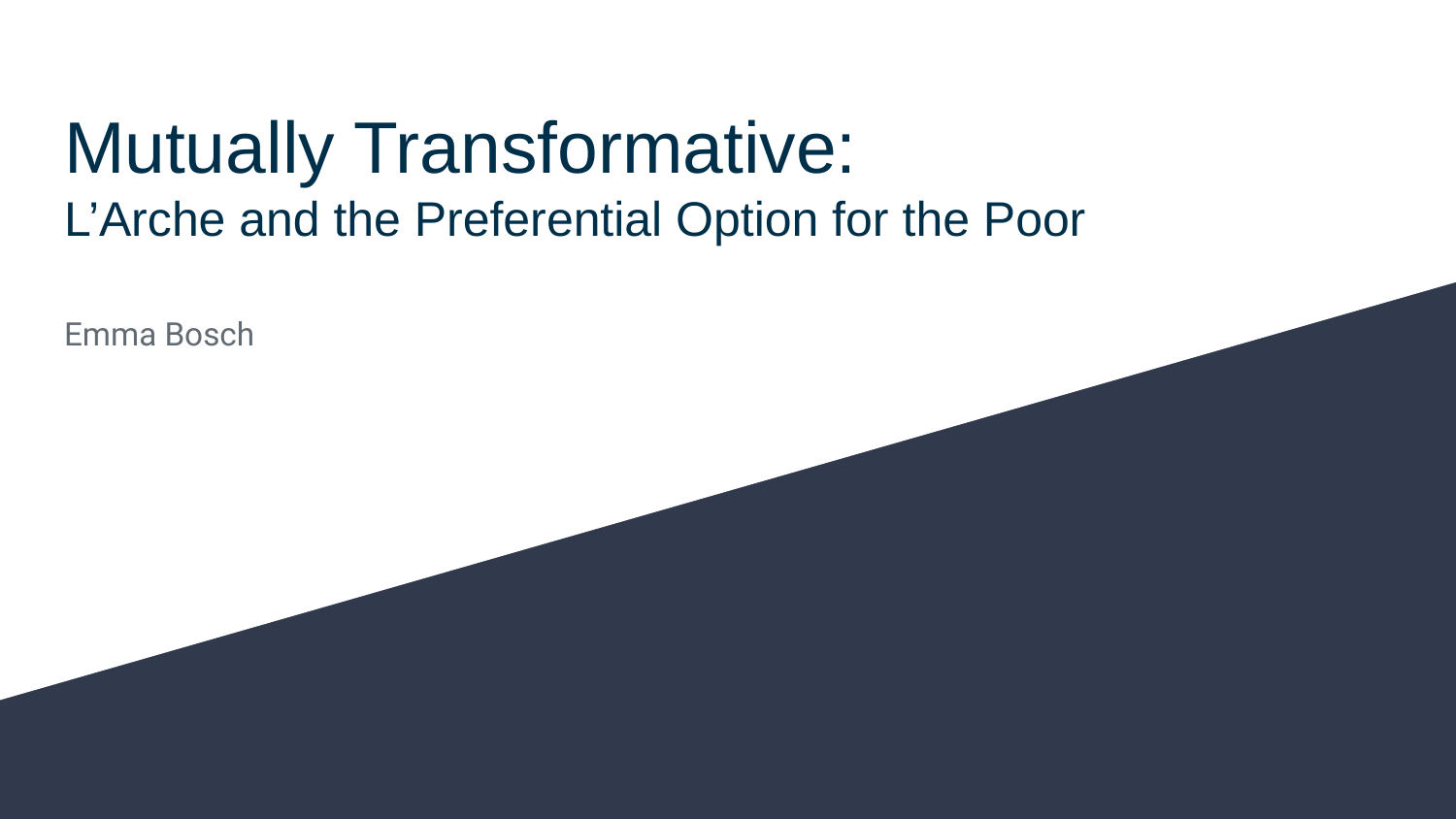

# Mutually Transformative:
L’Arche and the Preferential Option for the Poor
Emma Bosch